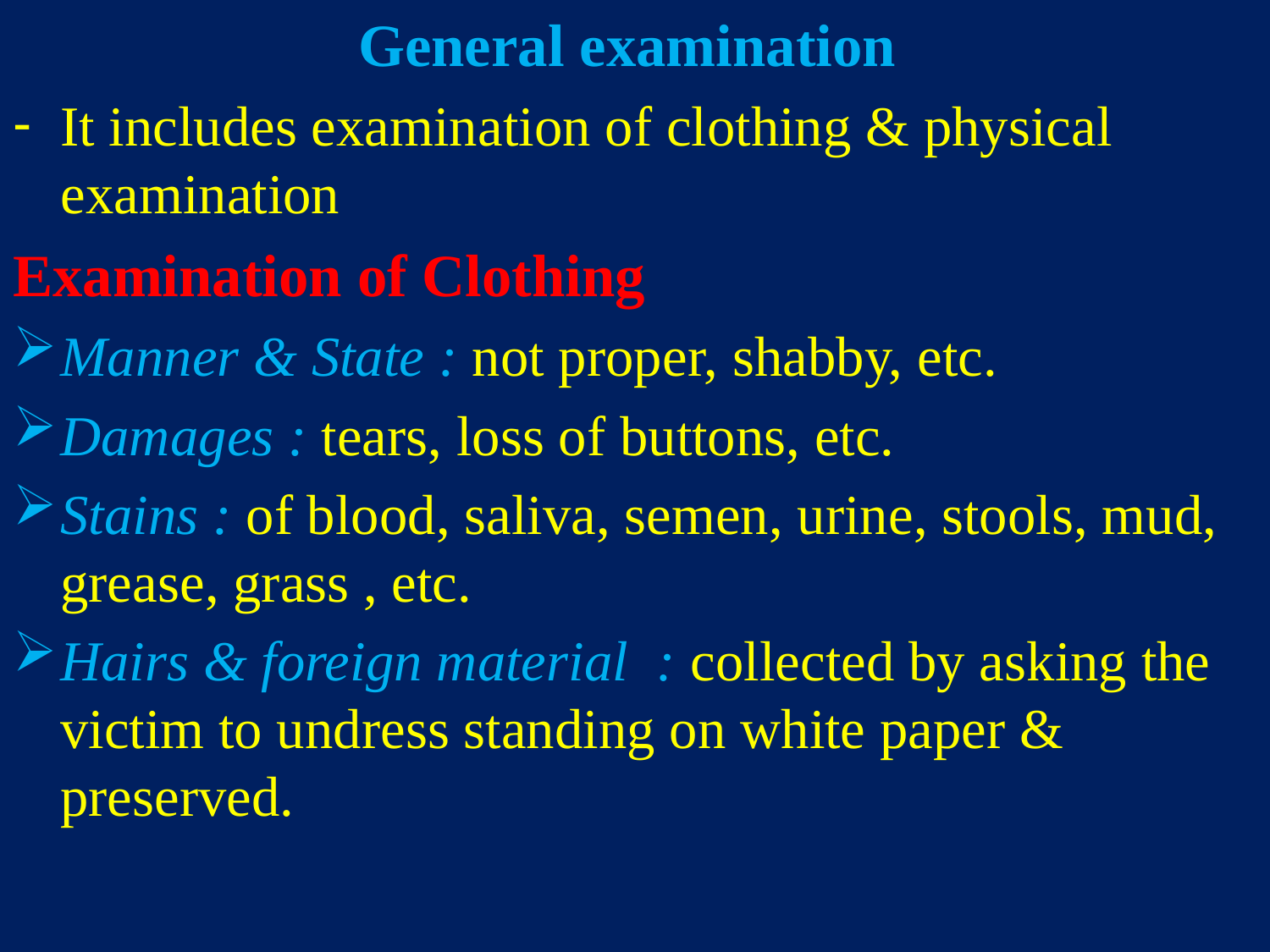

General examination
It includes examination of clothing & physical examination
Examination of Clothing
Manner & State : not proper, shabby, etc.
Damages : tears, loss of buttons, etc.
Stains : of blood, saliva, semen, urine, stools, mud, grease, grass , etc.
Hairs & foreign material  : collected by asking the victim to undress standing on white paper & preserved.